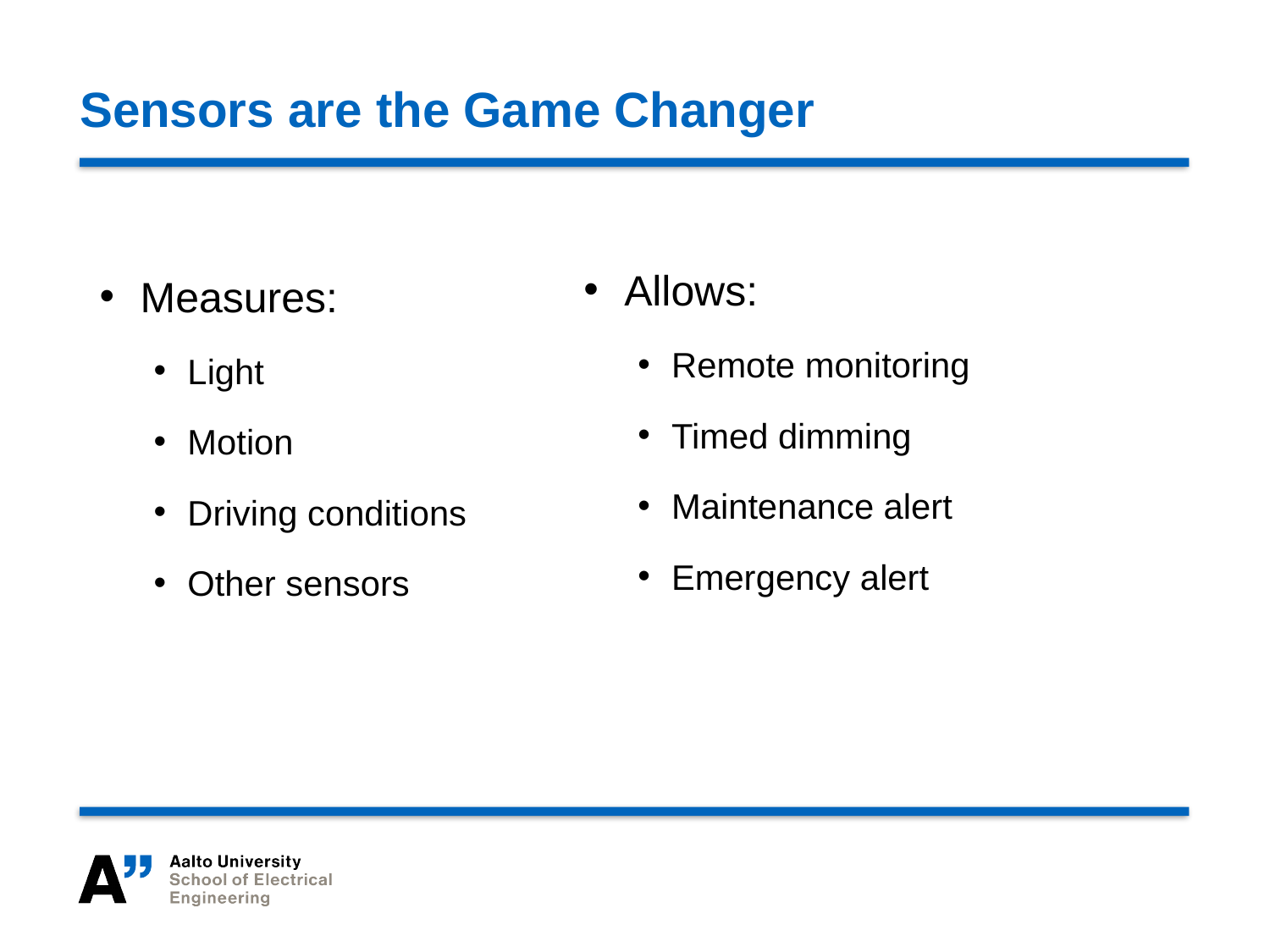

Sensors are the Game Changer
Allows:
Remote monitoring
Timed dimming
Maintenance alert
Emergency alert
Measures:
Light
Motion
Driving conditions
Other sensors